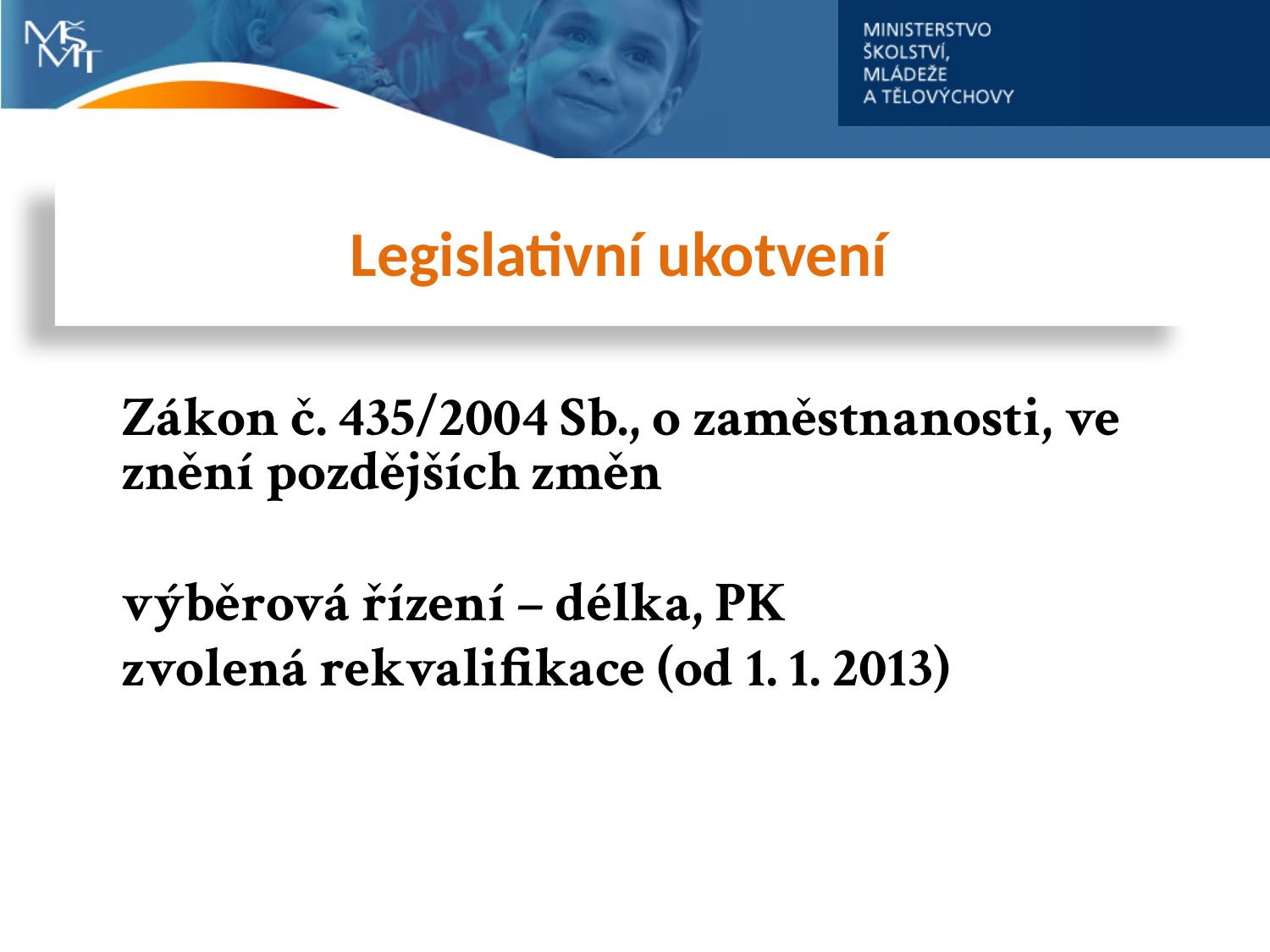

# .
Legislativní ukotvení
Zákon č. 435/2004 Sb., o zaměstnanosti, ve znění pozdějších změn

výběrová řízení – délka, PK
zvolená rekvalifikace (od 1. 1. 2013)